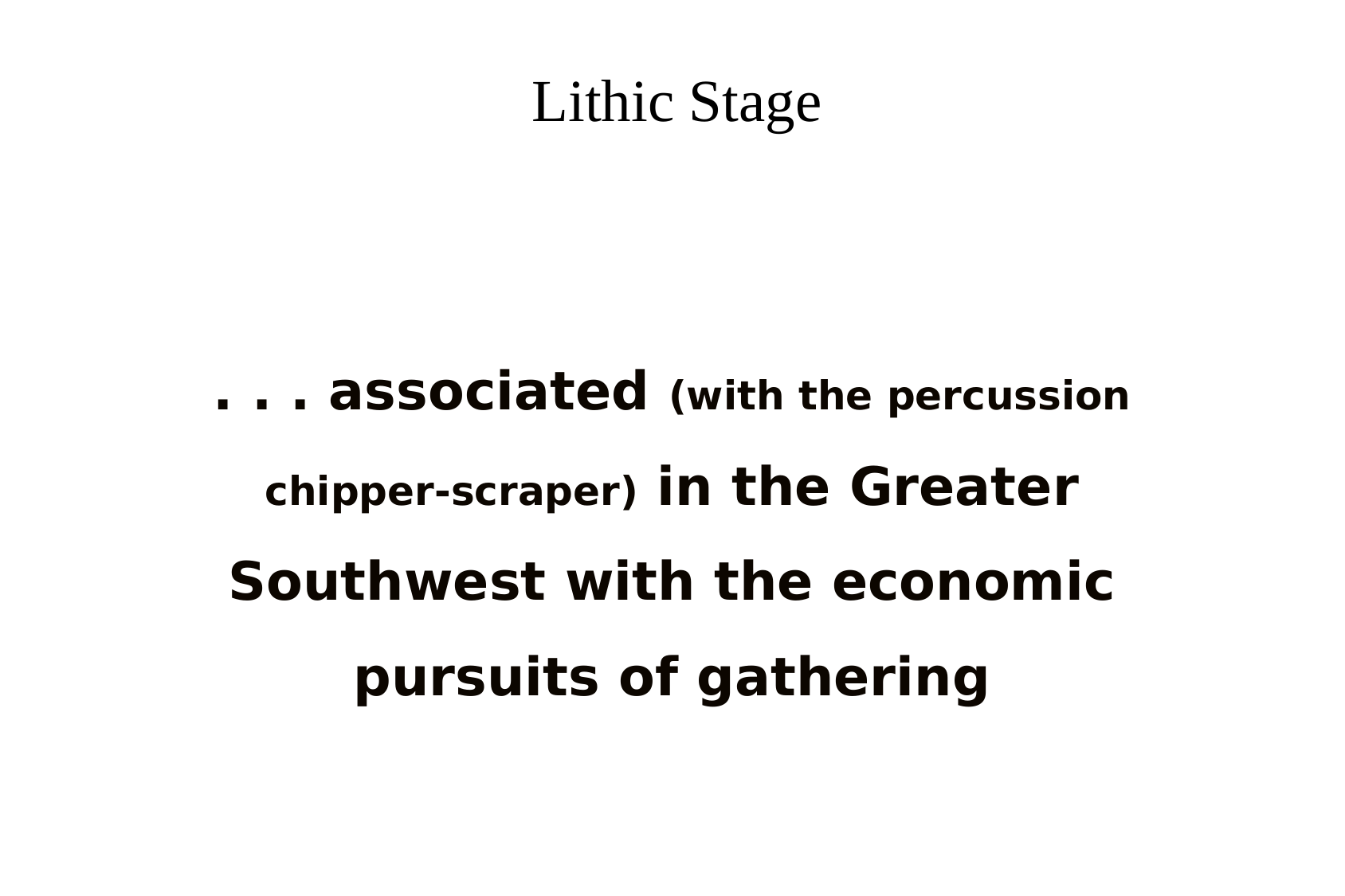

# Lithic Stage
. . . associated (with the percussion chipper-scraper) in the Greater Southwest with the economic pursuits of gathering